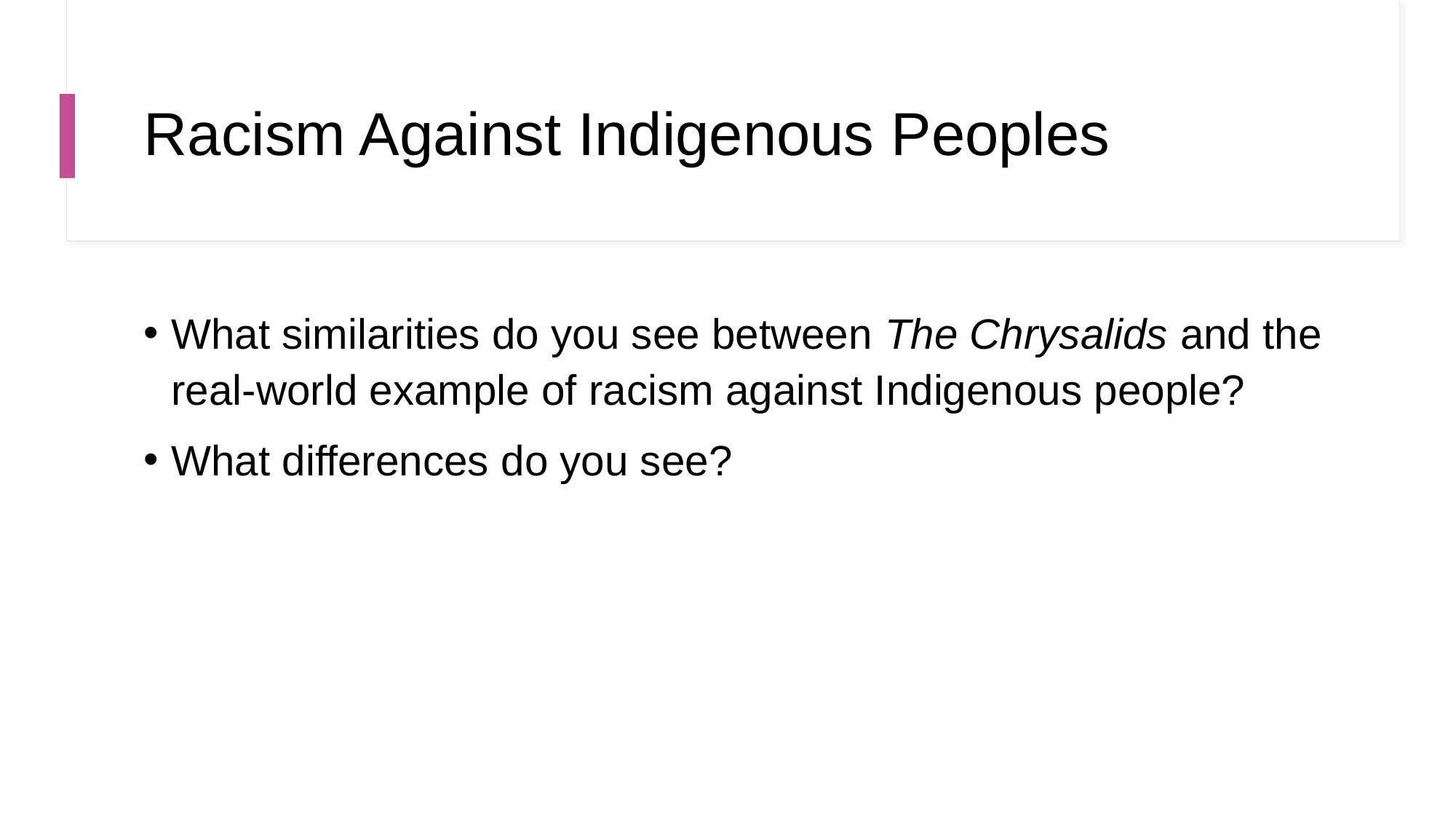

# Racism Against Indigenous Peoples
What similarities do you see between The Chrysalids and the real-world example of racism against Indigenous people?
What differences do you see?